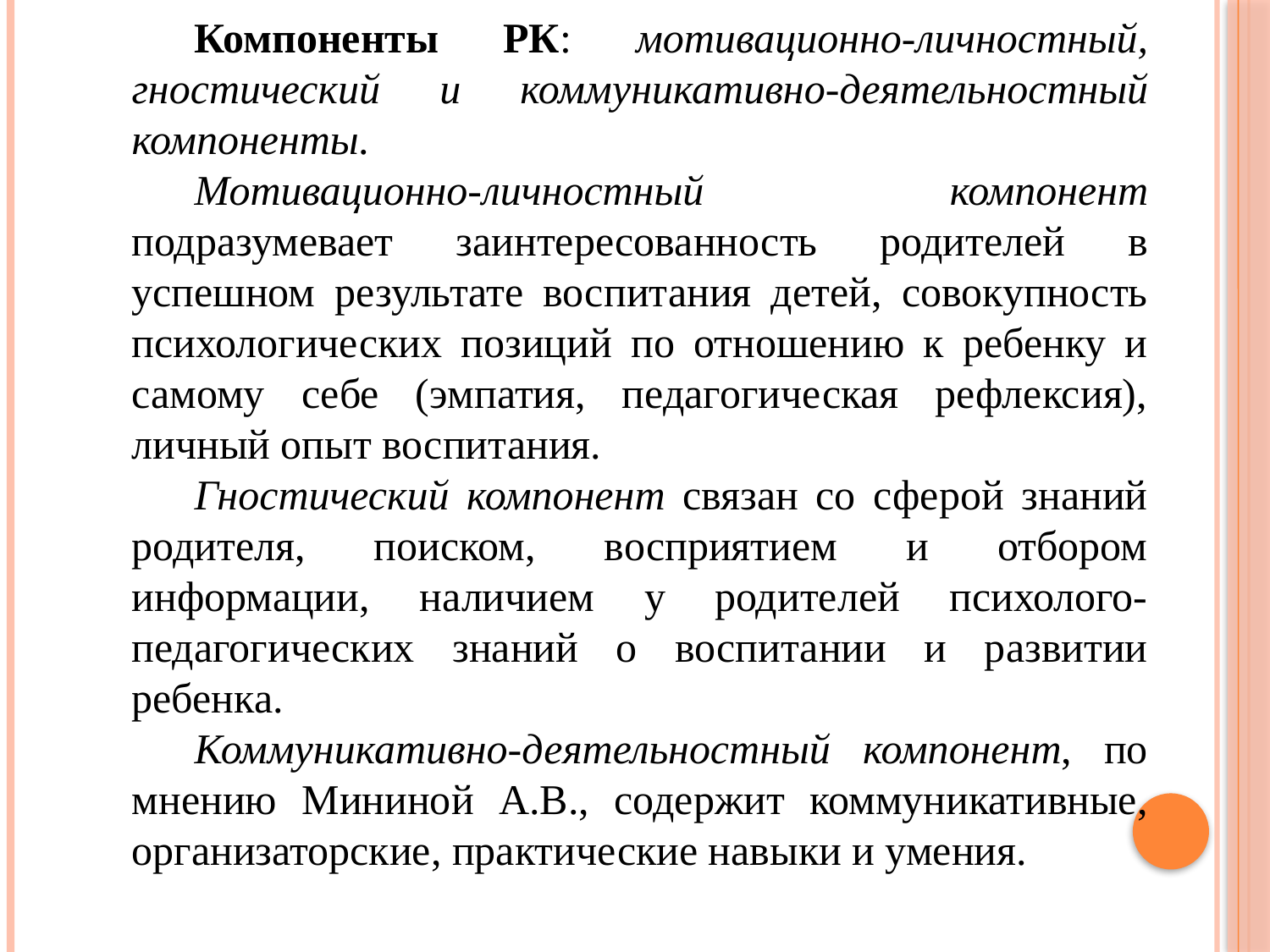

Компоненты РК: мотивационно-личностный, гностический и коммуникативно-деятельностный компоненты.
Мотивационно-личностный компонент подразумевает заинтересованность родителей в успешном результате воспитания детей, совокупность психологических позиций по отношению к ребенку и самому себе (эмпатия, педагогическая рефлексия), личный опыт воспитания.
Гностический компонент связан со сферой знаний родителя, поиском, восприятием и отбором информации, наличием у родителей психолого-педагогических знаний о воспитании и развитии ребенка.
Коммуникативно-деятельностный компонент, по мнению Мининой А.В., содержит коммуникативные, организаторские, практические навыки и умения.